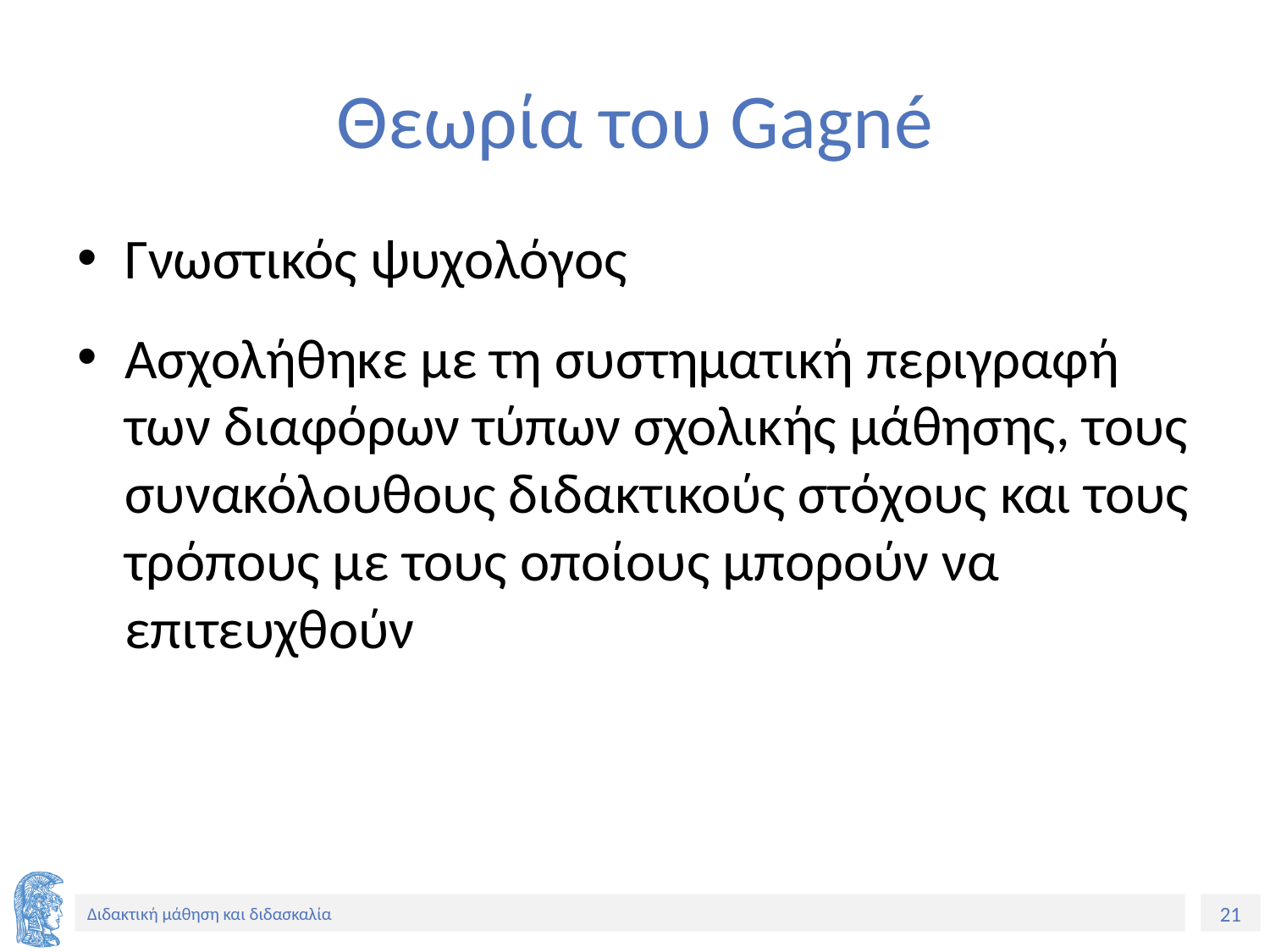

# Θεωρία του Gagné
Γνωστικός ψυχολόγος
Ασχολήθηκε με τη συστηματική περιγραφή των διαφόρων τύπων σχολικής μάθησης, τους συνακόλουθους διδακτικούς στόχους και τους τρόπους με τους οποίους μπορούν να επιτευχθούν